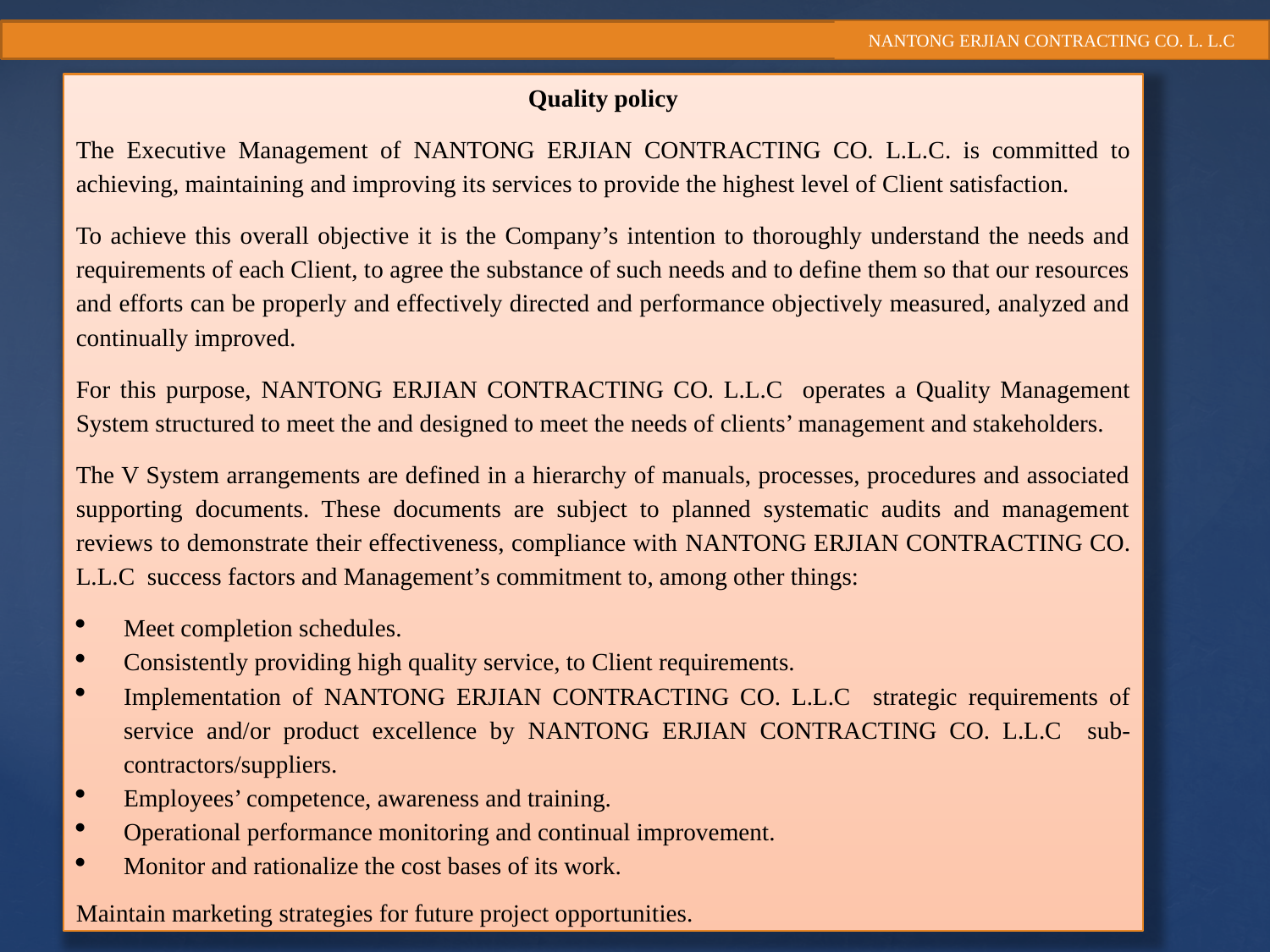

NANTONG ERJIAN CONTRACTING CO. L. L.C

Quality policy
The Executive Management of NANTONG ERJIAN CONTRACTING CO. L.L.C. is committed to achieving, maintaining and improving its services to provide the highest level of Client satisfaction.
To achieve this overall objective it is the Company’s intention to thoroughly understand the needs and requirements of each Client, to agree the substance of such needs and to define them so that our resources and efforts can be properly and effectively directed and performance objectively measured, analyzed and continually improved.
For this purpose, NANTONG ERJIAN CONTRACTING CO. L.L.C  operates a Quality Management System structured to meet the and designed to meet the needs of clients’ management and stakeholders.
The V System arrangements are defined in a hierarchy of manuals, processes, procedures and associated supporting documents. These documents are subject to planned systematic audits and management reviews to demonstrate their effectiveness, compliance with NANTONG ERJIAN CONTRACTING CO. L.L.C  success factors and Management’s commitment to, among other things:
Meet completion schedules.
Consistently providing high quality service, to Client requirements.
Implementation of NANTONG ERJIAN CONTRACTING CO. L.L.C  strategic requirements of service and/or product excellence by NANTONG ERJIAN CONTRACTING CO. L.L.C  sub-contractors/suppliers.
Employees’ competence, awareness and training.
Operational performance monitoring and continual improvement.
Monitor and rationalize the cost bases of its work.
Maintain marketing strategies for future project opportunities.